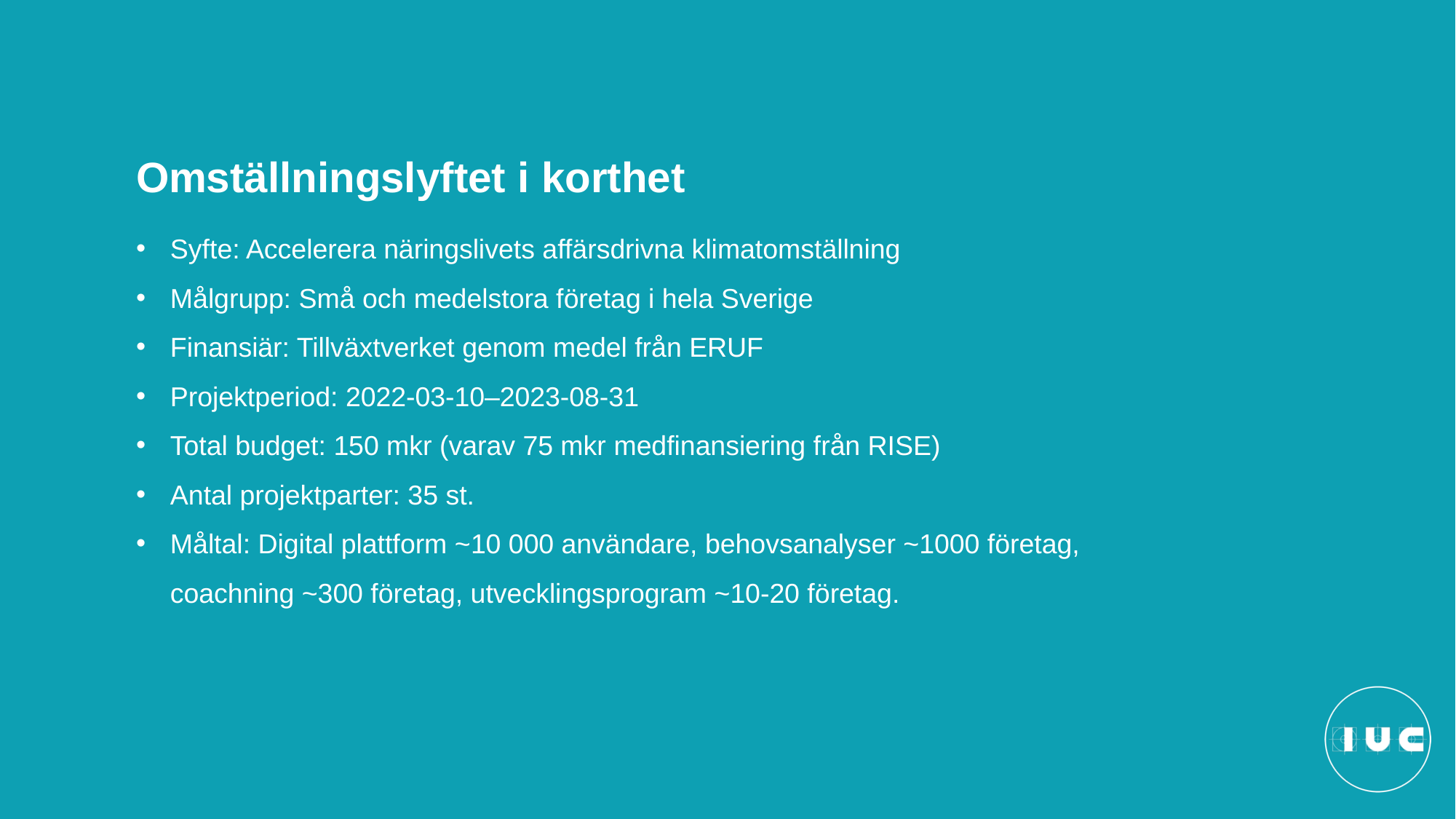

Omställningslyftet i korthet
Syfte: Accelerera näringslivets affärsdrivna klimatomställning
Målgrupp: Små och medelstora företag i hela Sverige
Finansiär: Tillväxtverket genom medel från ERUF
Projektperiod: 2022-03-10–2023-08-31
Total budget: 150 mkr (varav 75 mkr medfinansiering från RISE)
Antal projektparter: 35 st.
Måltal: Digital plattform ~10 000 användare, behovsanalyser ~1000 företag,
coachning ~300 företag, utvecklingsprogram ~10-20 företag.